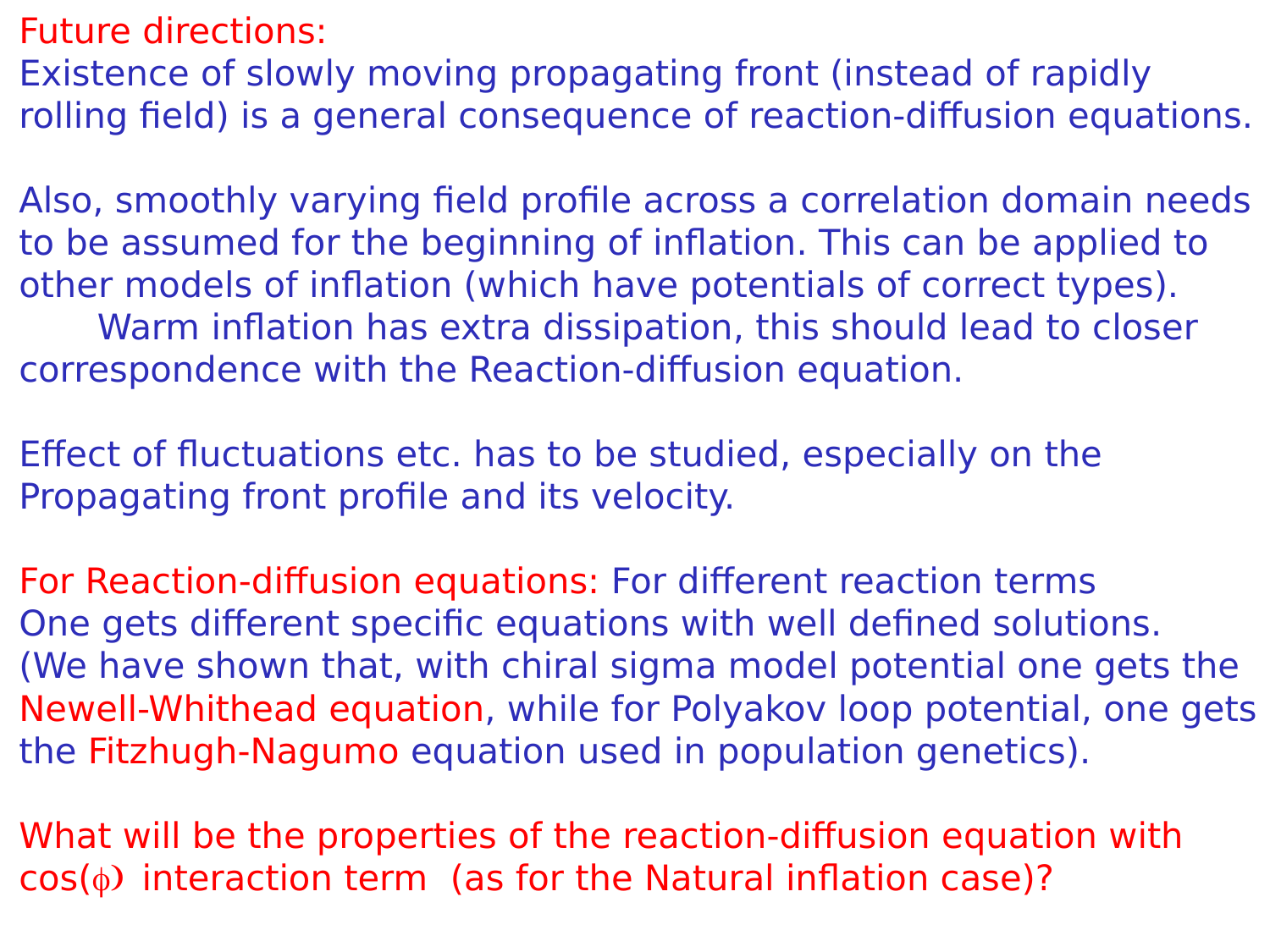

Future directions:
Existence of slowly moving propagating front (instead of rapidly
rolling field) is a general consequence of reaction-diffusion equations.

Also, smoothly varying field profile across a correlation domain needs to be assumed for the beginning of inflation. This can be applied to other models of inflation (which have potentials of correct types).
       Warm inflation has extra dissipation, this should lead to closer correspondence with the Reaction-diffusion equation.

Effect of fluctuations etc. has to be studied, especially on the
Propagating front profile and its velocity.

For Reaction-diffusion equations: For different reaction terms
One gets different specific equations with well defined solutions.
(We have shown that, with chiral sigma model potential one gets the
Newell-Whithead equation, while for Polyakov loop potential, one gets the Fitzhugh-Nagumo equation used in population genetics).

What will be the properties of the reaction-diffusion equation with cos(φ) interaction term  (as for the Natural inflation case)?